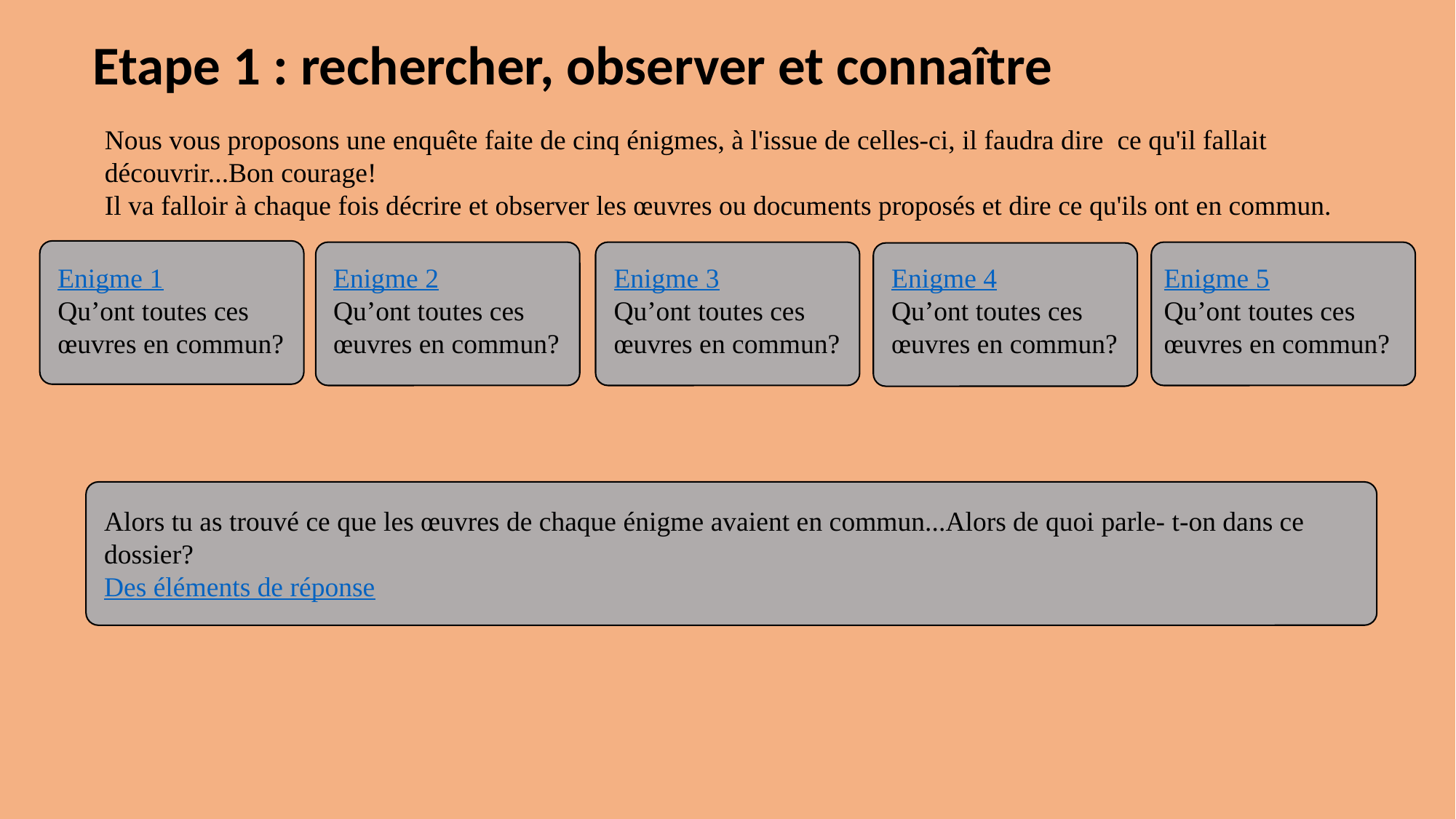

# Etape 1 : rechercher, observer et connaître
Nous vous proposons une enquête faite de cinq énigmes, à l'issue de celles-ci, il faudra dire  ce qu'il fallait découvrir...Bon courage!
Il va falloir à chaque fois décrire et observer les œuvres ou documents proposés et dire ce qu'ils ont en commun.

Enigme 1
Qu’ont toutes ces œuvres en commun?
Enigme 2
Qu’ont toutes ces œuvres en commun?
Enigme 3
Qu’ont toutes ces œuvres en commun?
Enigme 4
Qu’ont toutes ces œuvres en commun?
Enigme 5
Qu’ont toutes ces œuvres en commun?

Alors tu as trouvé ce que les œuvres de chaque énigme avaient en commun...Alors de quoi parle- t-on dans ce dossier?
Des éléments de réponse